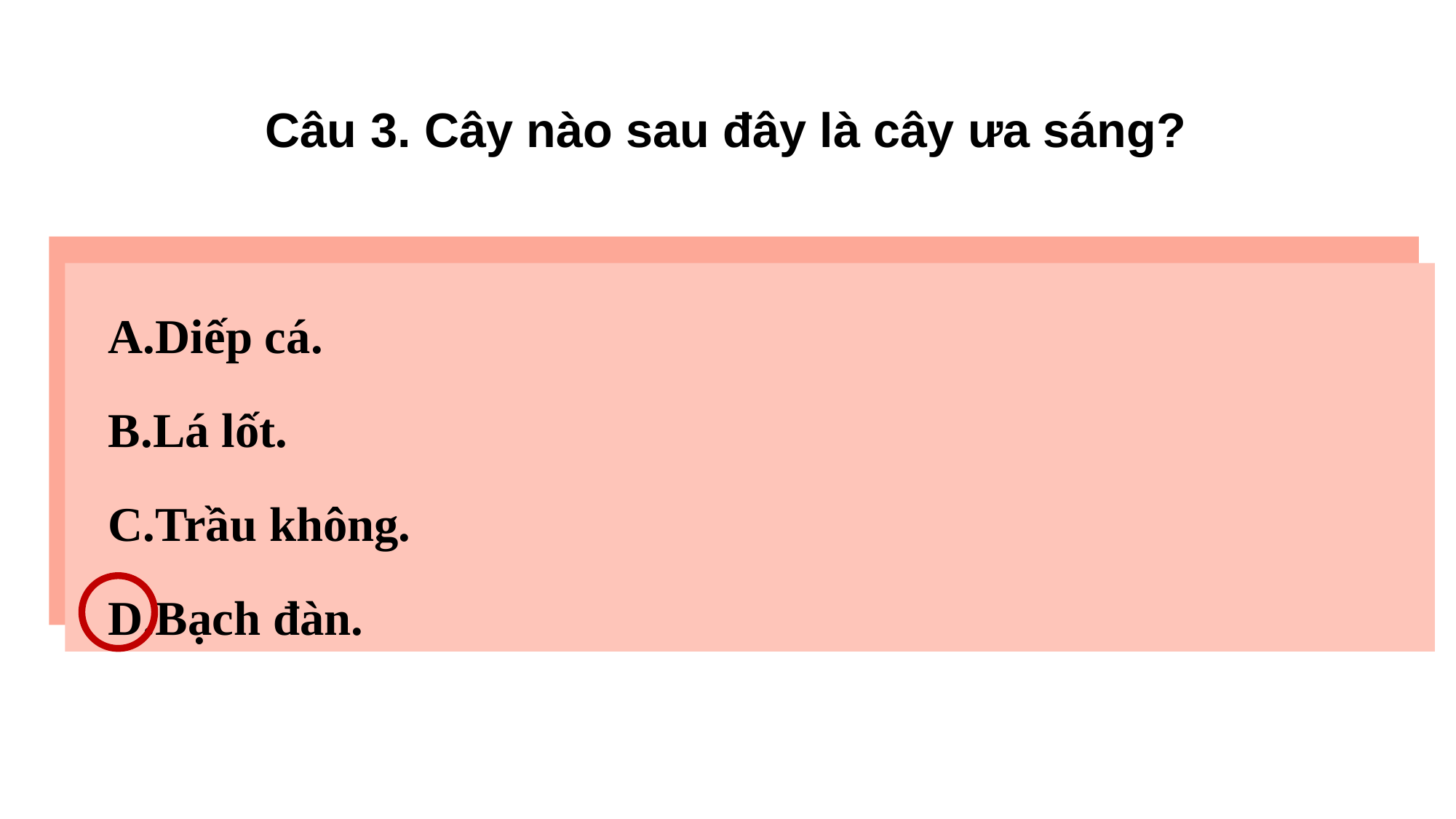

Câu 3. Cây nào sau đây là cây ưa sáng?

Diếp cá.
Lá lốt.
Trầu không.
Bạch đàn.